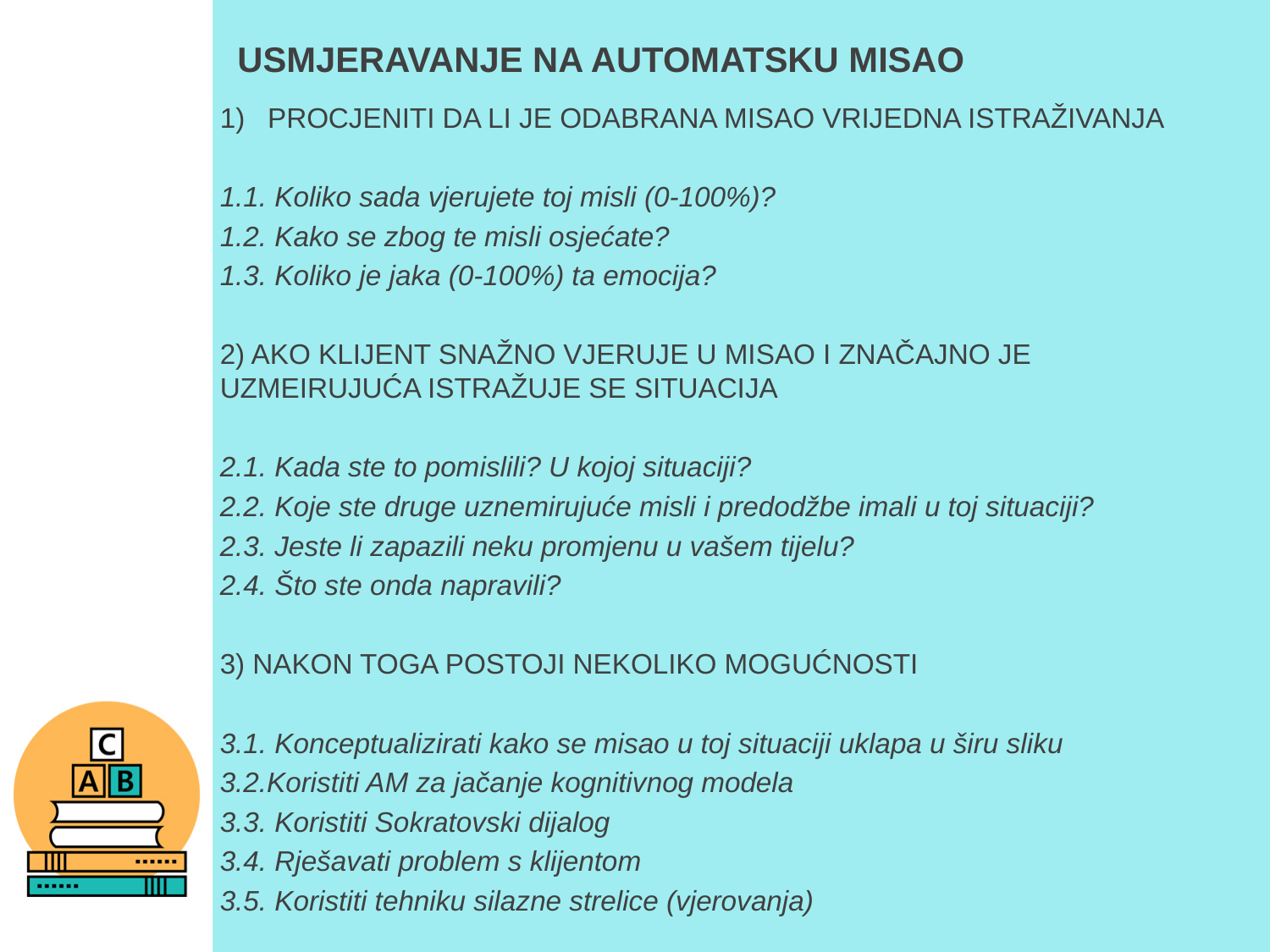

#
USMJERAVANJE NA AUTOMATSKU MISAO
PROCJENITI DA LI JE ODABRANA MISAO VRIJEDNA ISTRAŽIVANJA

1.1. Koliko sada vjerujete toj misli (0-100%)?
1.2. Kako se zbog te misli osjećate?
1.3. Koliko je jaka (0-100%) ta emocija?

2) AKO KLIJENT SNAŽNO VJERUJE U MISAO I ZNAČAJNO JE UZMEIRUJUĆA ISTRAŽUJE SE SITUACIJA

2.1. Kada ste to pomislili? U kojoj situaciji?
2.2. Koje ste druge uznemirujuće misli i predodžbe imali u toj situaciji?
2.3. Jeste li zapazili neku promjenu u vašem tijelu?
2.4. Što ste onda napravili?

3) NAKON TOGA POSTOJI NEKOLIKO MOGUĆNOSTI

3.1. Konceptualizirati kako se misao u toj situaciji uklapa u širu sliku
3.2.Koristiti AM za jačanje kognitivnog modela
3.3. Koristiti Sokratovski dijalog
3.4. Rješavati problem s klijentom
3.5. Koristiti tehniku silazne strelice (vjerovanja)